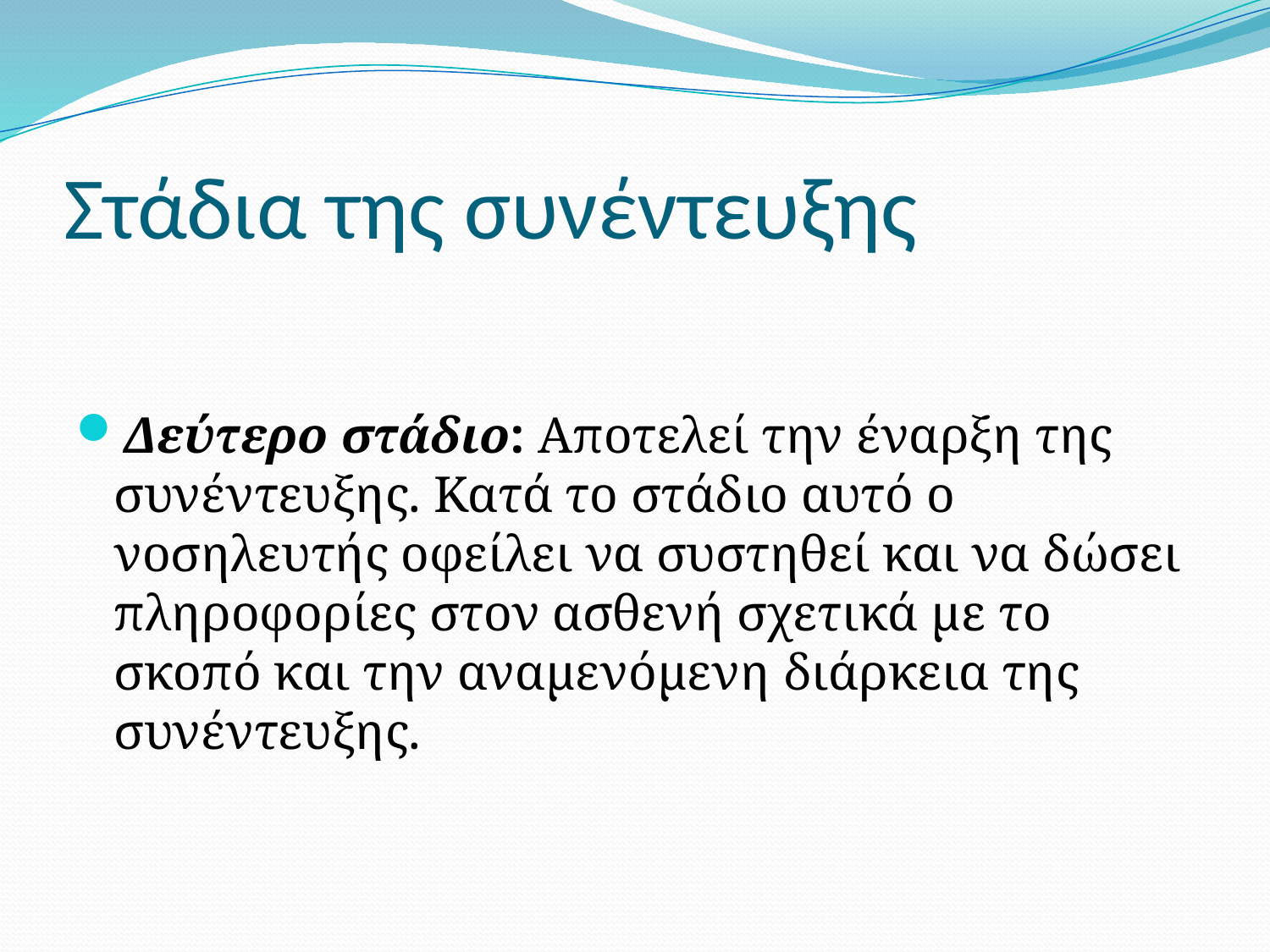

# Στάδια της συνέντευξης

Δεύτερο στάδιο: Αποτελεί την έναρξη της συνέντευξης. Κατά το στάδιο αυτό ο νοσηλευτής οφείλει να συστηθεί και να δώσει πληροφορίες στον ασθενή σχετικά με το σκοπό και την αναμενόμενη διάρκεια της συνέντευξης.